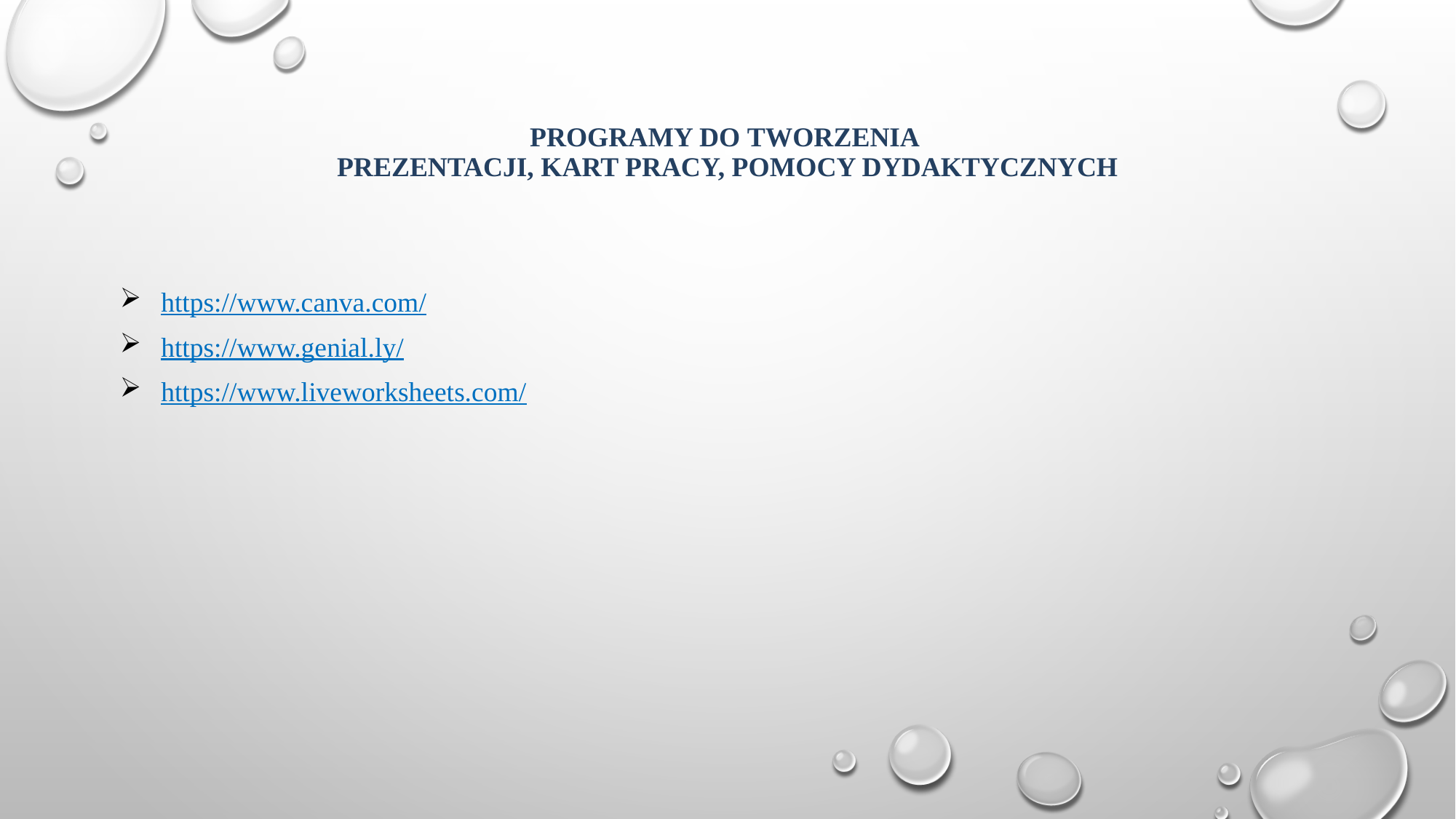

# Programy do tworzenia prezentacji, kart pracy, pomocy dydaktycznych
https://www.canva.com/
https://www.genial.ly/
https://www.liveworksheets.com/